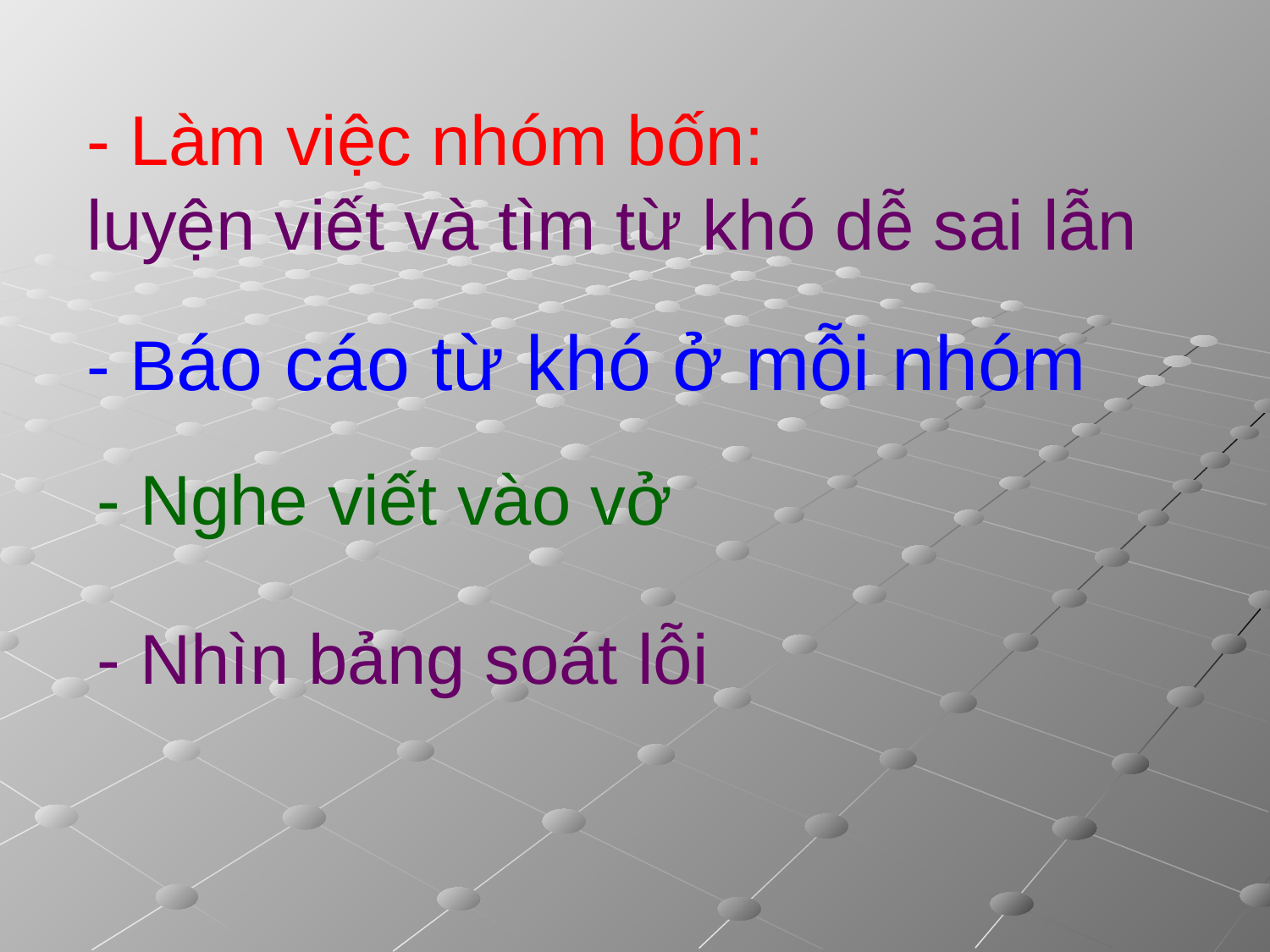

# - Làm việc nhóm bốn: luyện viết và tìm từ khó dễ sai lẫn
- Báo cáo từ khó ở mỗi nhóm
- Nghe viết vào vở
- Nhìn bảng soát lỗi